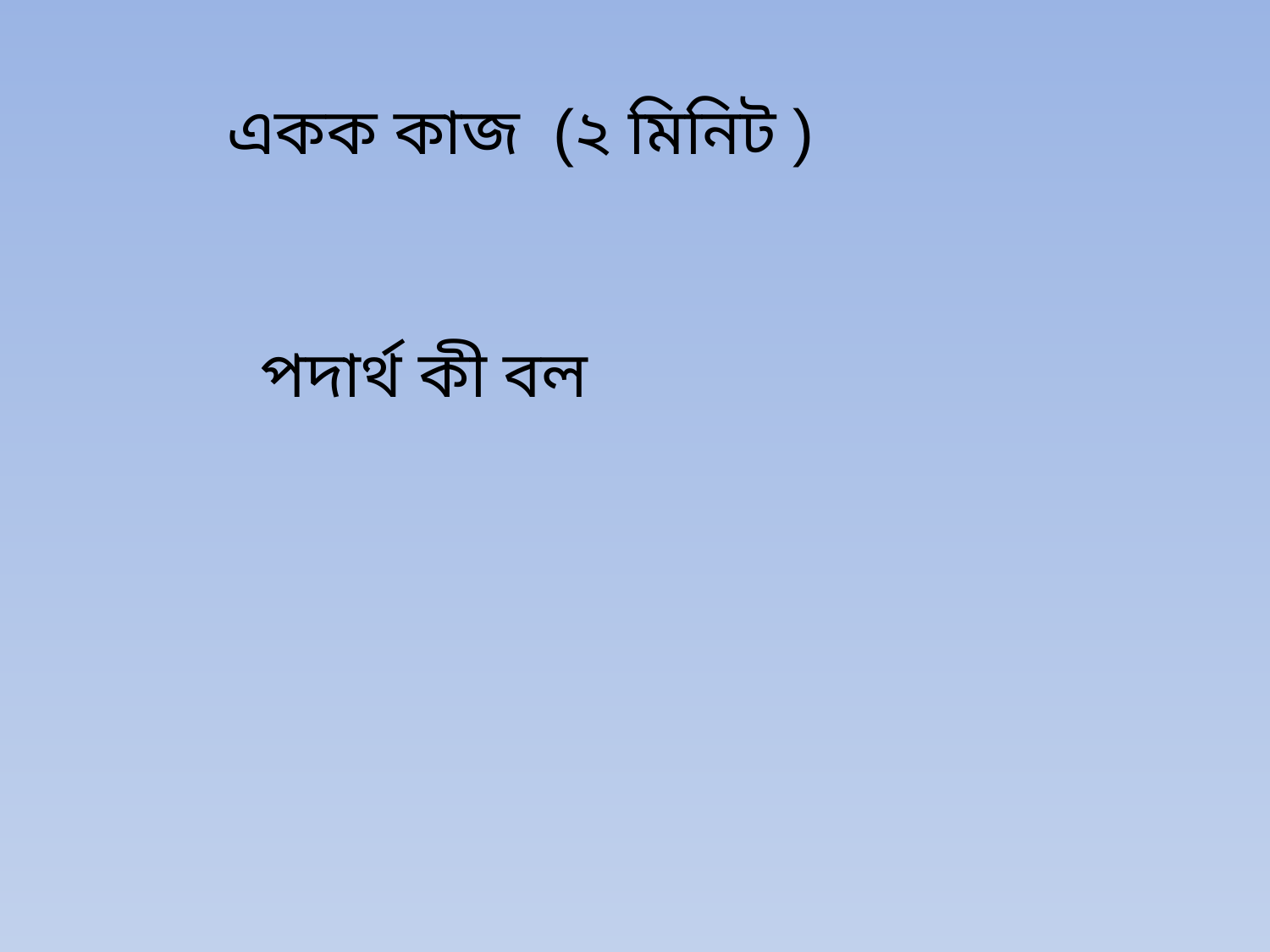

একক কাজ  (২ মিনিট )
পদার্থ কী বল